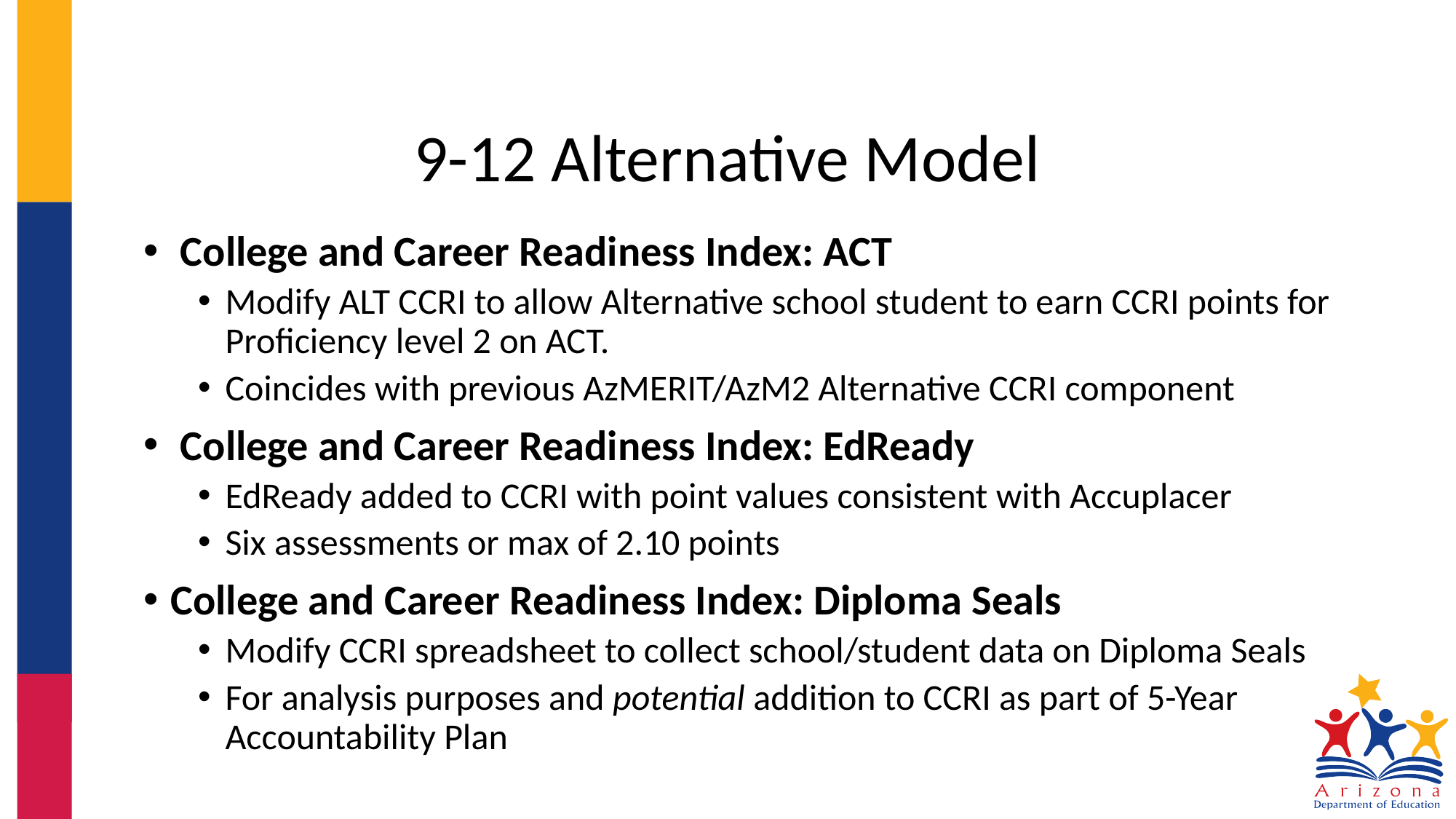

# 9-12 Alternative Model
 College and Career Readiness Index: ACT
Modify ALT CCRI to allow Alternative school student to earn CCRI points for Proficiency level 2 on ACT.
Coincides with previous AzMERIT/AzM2 Alternative CCRI component
 College and Career Readiness Index: EdReady
EdReady added to CCRI with point values consistent with Accuplacer
Six assessments or max of 2.10 points
College and Career Readiness Index: Diploma Seals
Modify CCRI spreadsheet to collect school/student data on Diploma Seals
For analysis purposes and potential addition to CCRI as part of 5-Year Accountability Plan